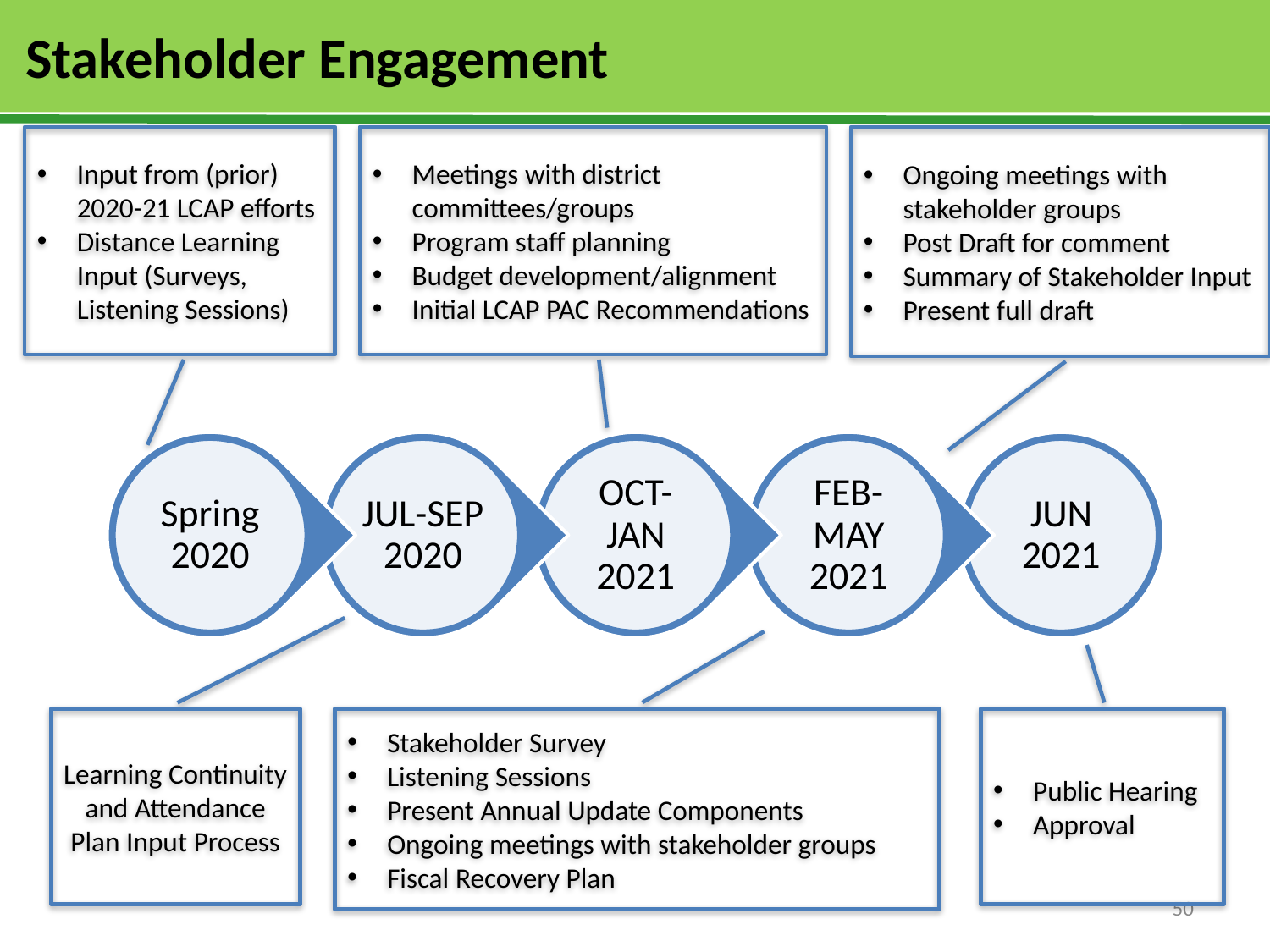

# Stakeholder Engagement
Input from (prior) 2020-21 LCAP efforts
Distance Learning Input (Surveys, Listening Sessions)
Meetings with district committees/groups
Program staff planning
Budget development/alignment
Initial LCAP PAC Recommendations
Ongoing meetings with stakeholder groups
Post Draft for comment
Summary of Stakeholder Input
Present full draft
JUN 2021
FEB-MAY 2021
OCT-JAN 2021
JUL-SEP 2020
Spring 2020
Learning Continuity and Attendance Plan Input Process
Stakeholder Survey
Listening Sessions
Present Annual Update Components
Ongoing meetings with stakeholder groups
Fiscal Recovery Plan
Public Hearing
Approval
50